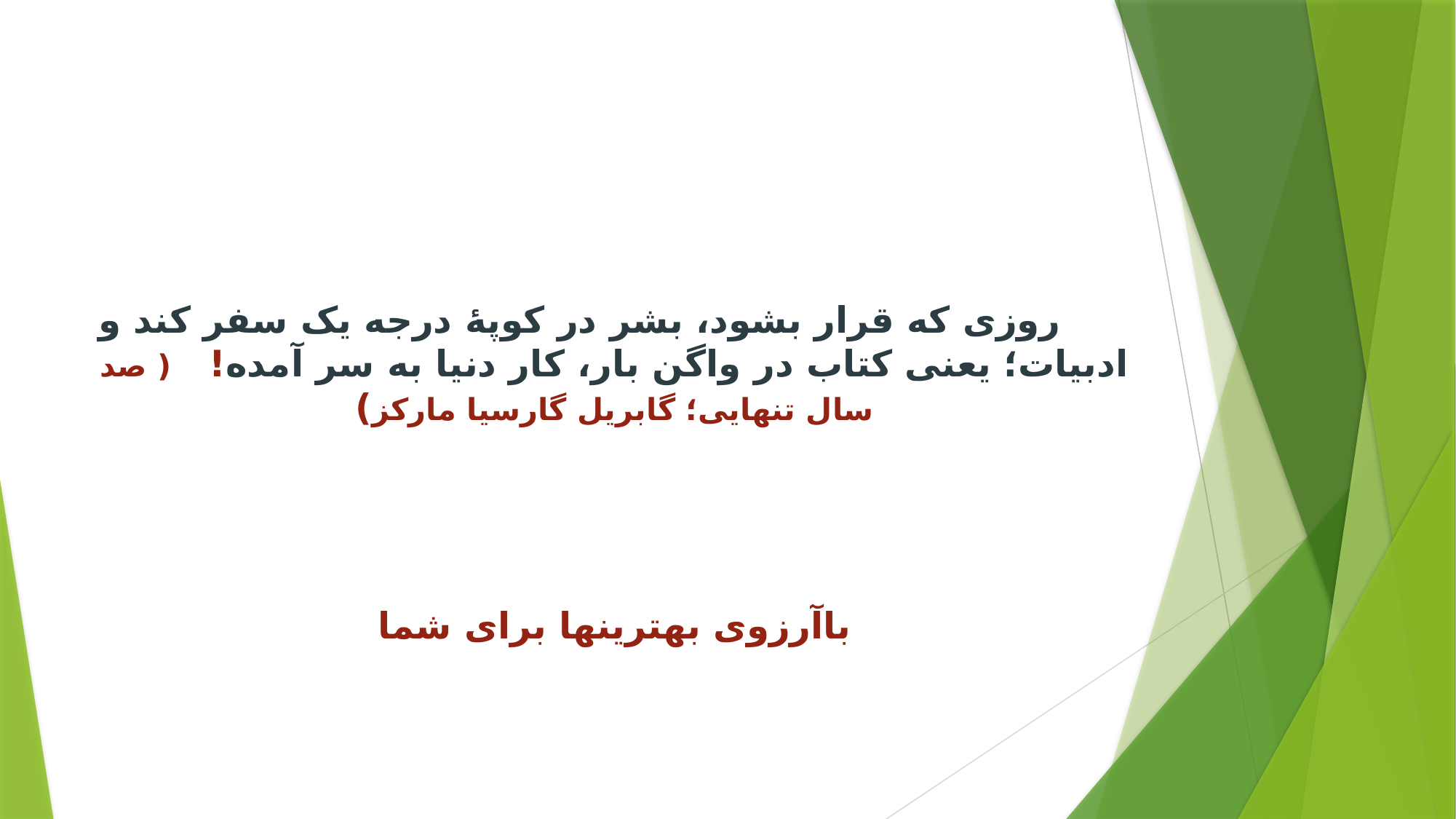

# روزی که قرار بشود، بشر در کوپۀ درجه یک سفر کند و ادبیات؛ یعنی کتاب در واگن بار، کار دنیا به سر آمده!   ( صد سال تنهایی؛ گابریل گارسیا مارکز) باآرزوی بهترینها برای شما